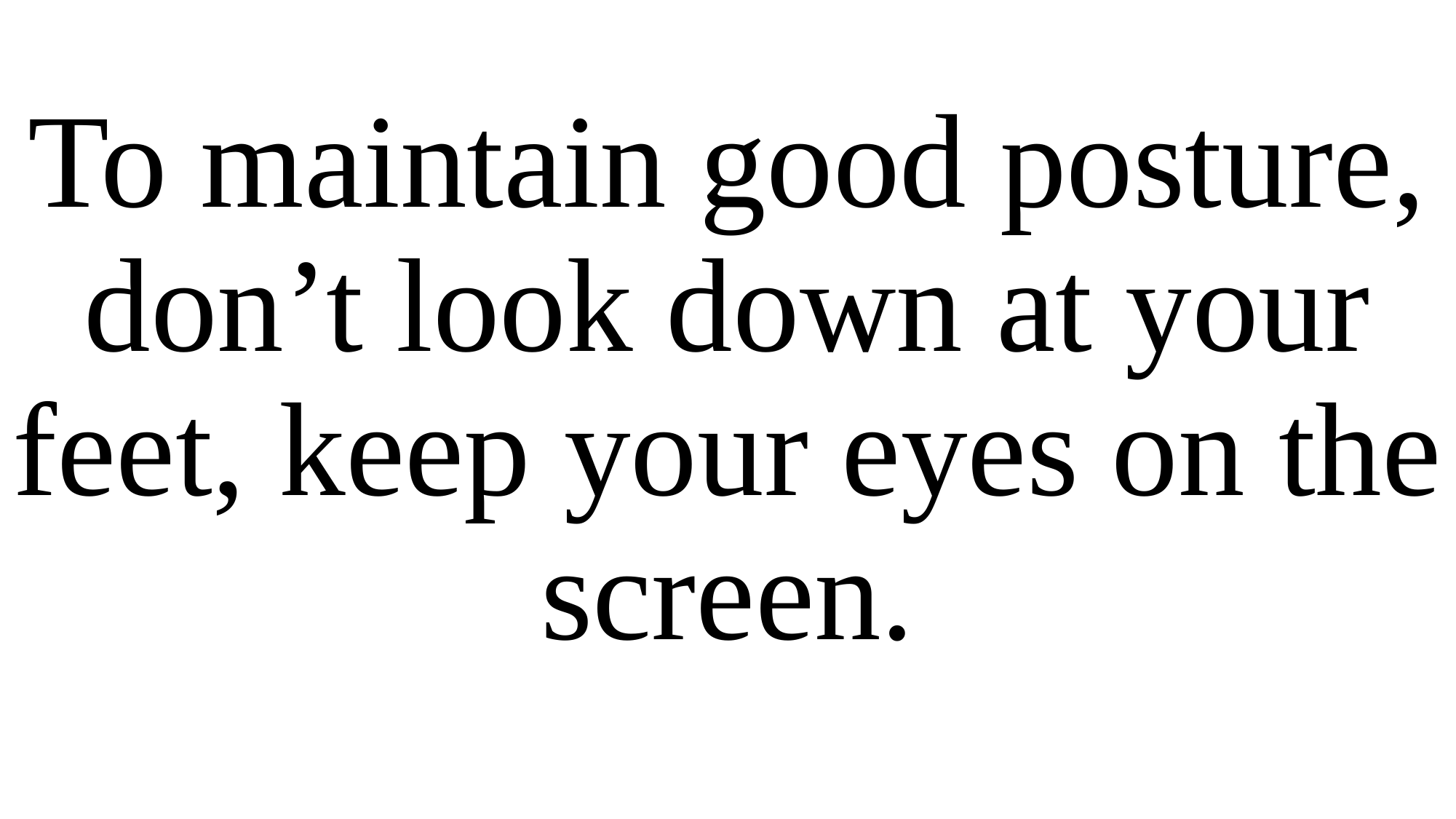

To maintain good posture, don’t look down at your feet, keep your eyes on the screen.